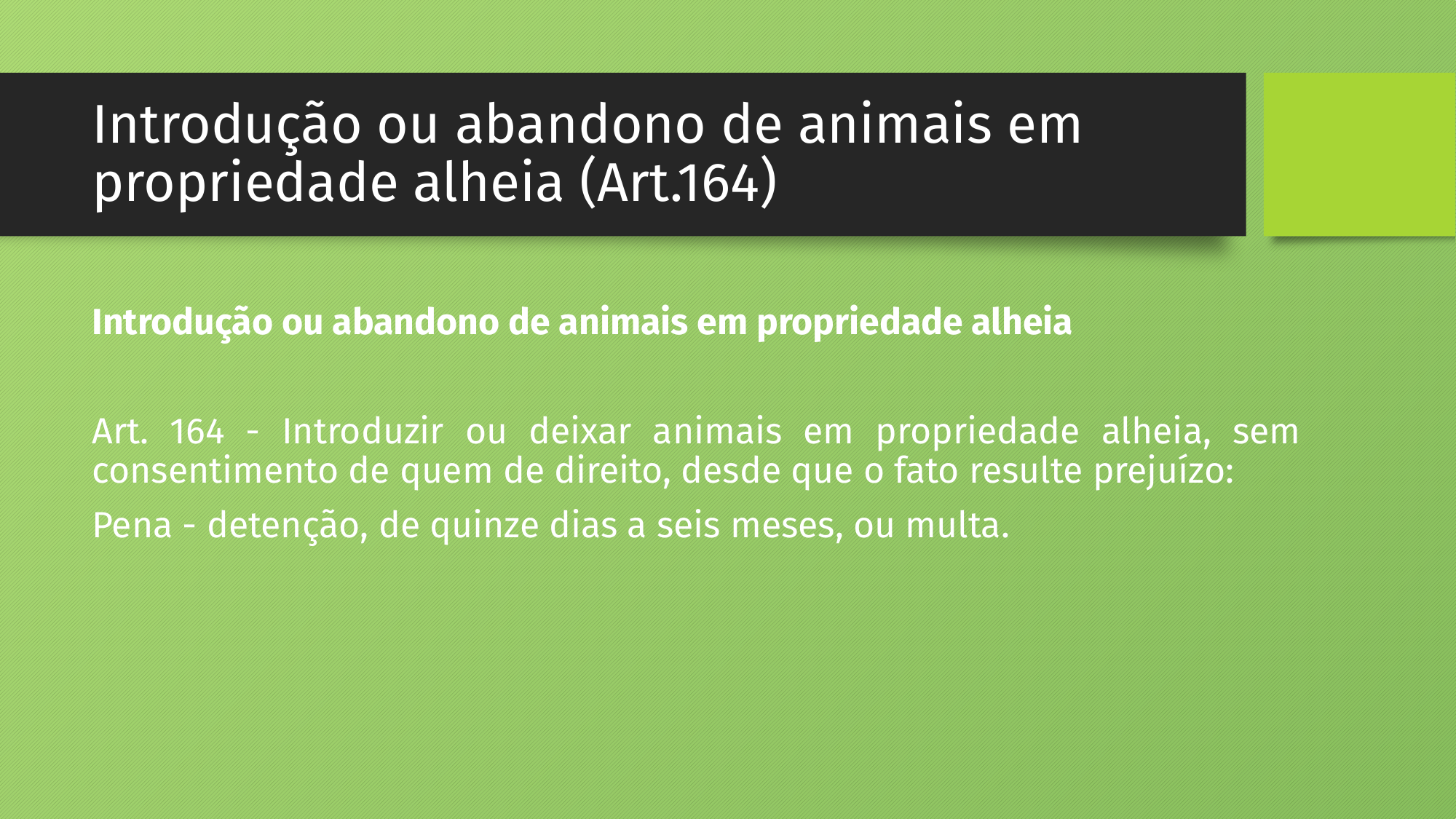

# Introdução ou abandono de animais em propriedade alheia (Art.164)

Introdução ou abandono de animais em propriedade alheia

Art. 164 - Introduzir ou deixar animais em propriedade alheia, sem consentimento de quem de direito, desde que o fato resulte prejuízo:
Pena - detenção, de quinze dias a seis meses, ou multa.